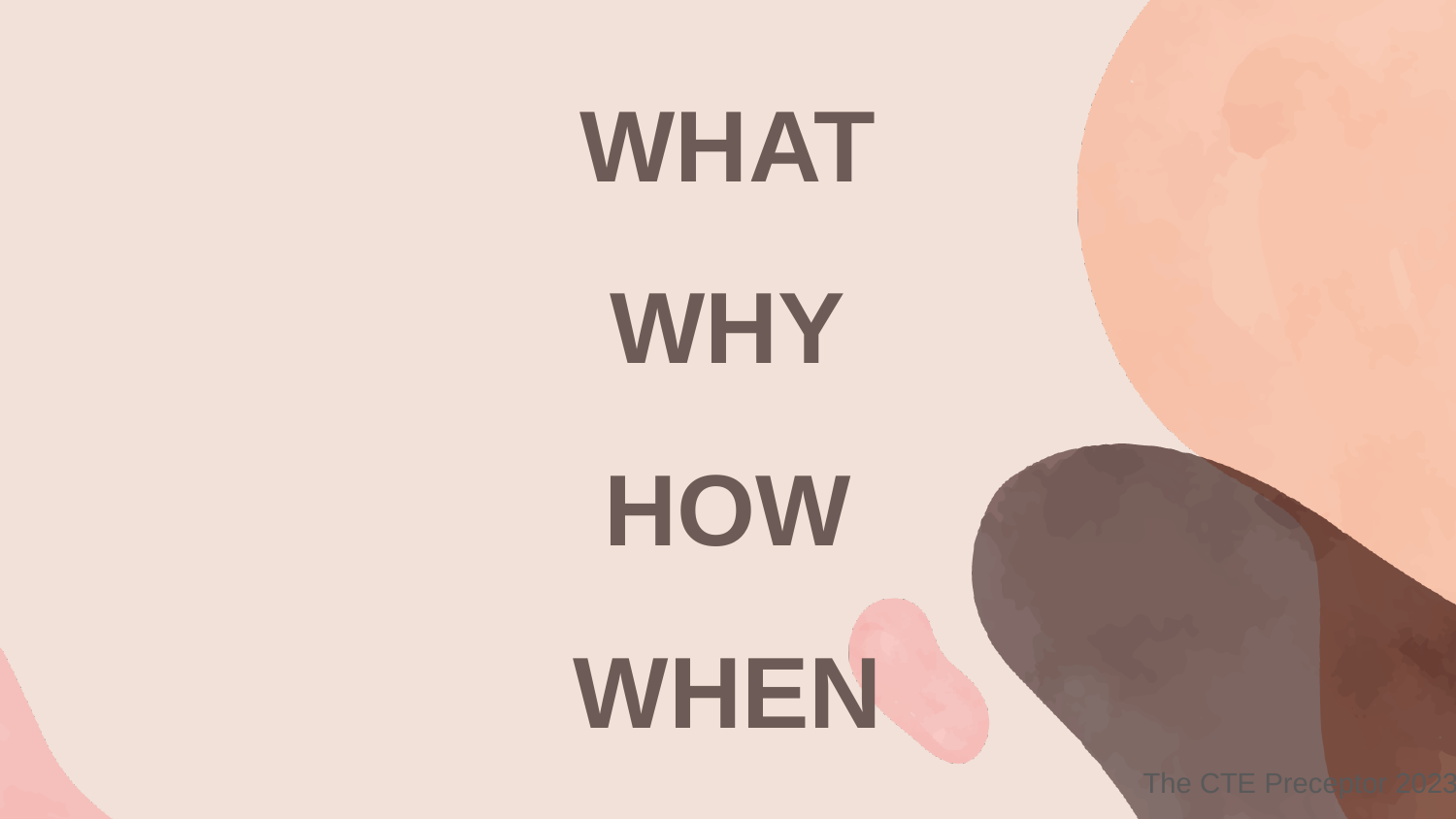

# WHAT
WHY
HOW
WHEN
The CTE Preceptor 2023